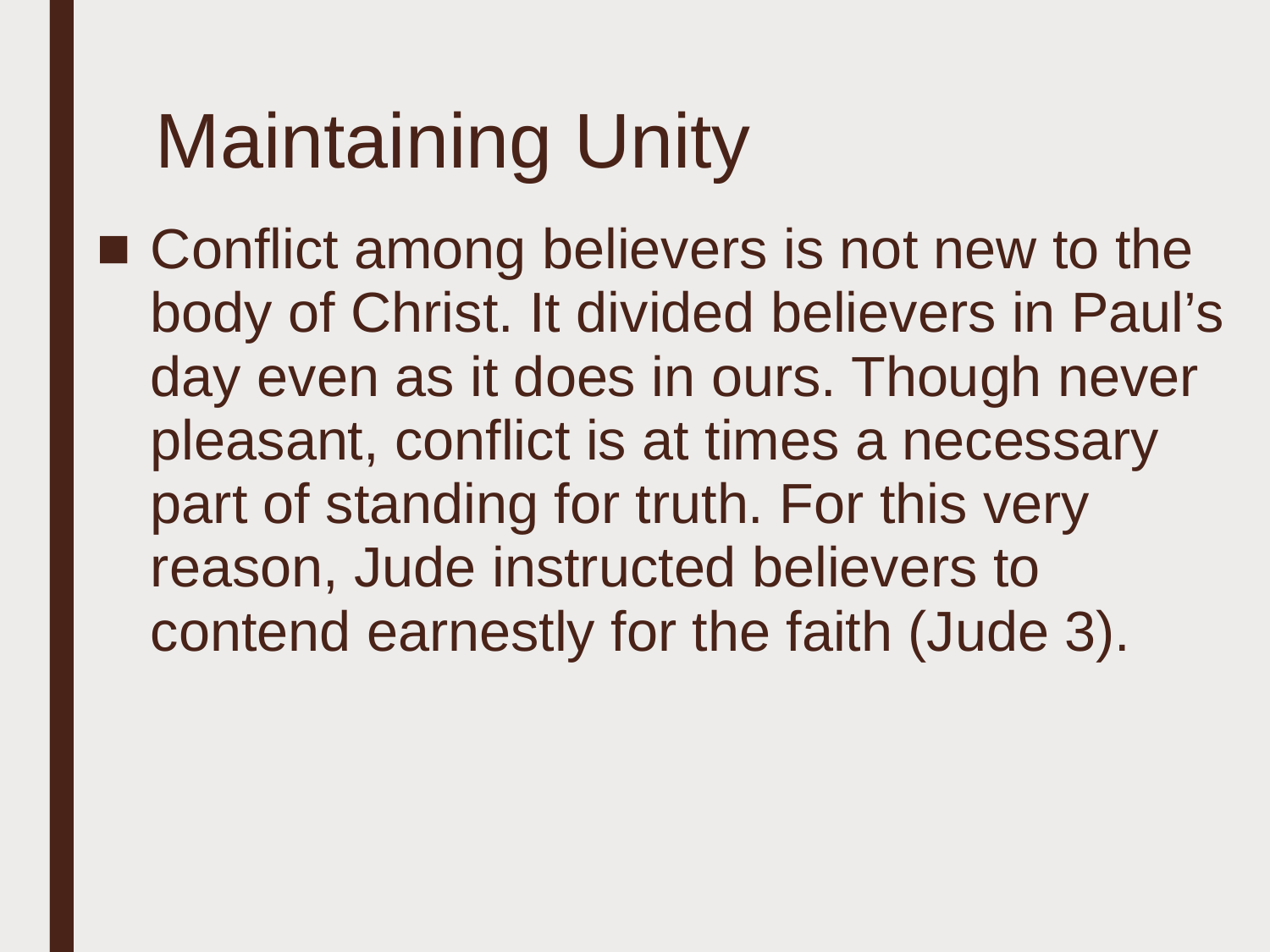

# Maintaining Unity
Conflict among believers is not new to the body of Christ. It divided believers in Paul’s day even as it does in ours. Though never pleasant, conflict is at times a necessary part of standing for truth. For this very reason, Jude instructed believers to contend earnestly for the faith (Jude 3).